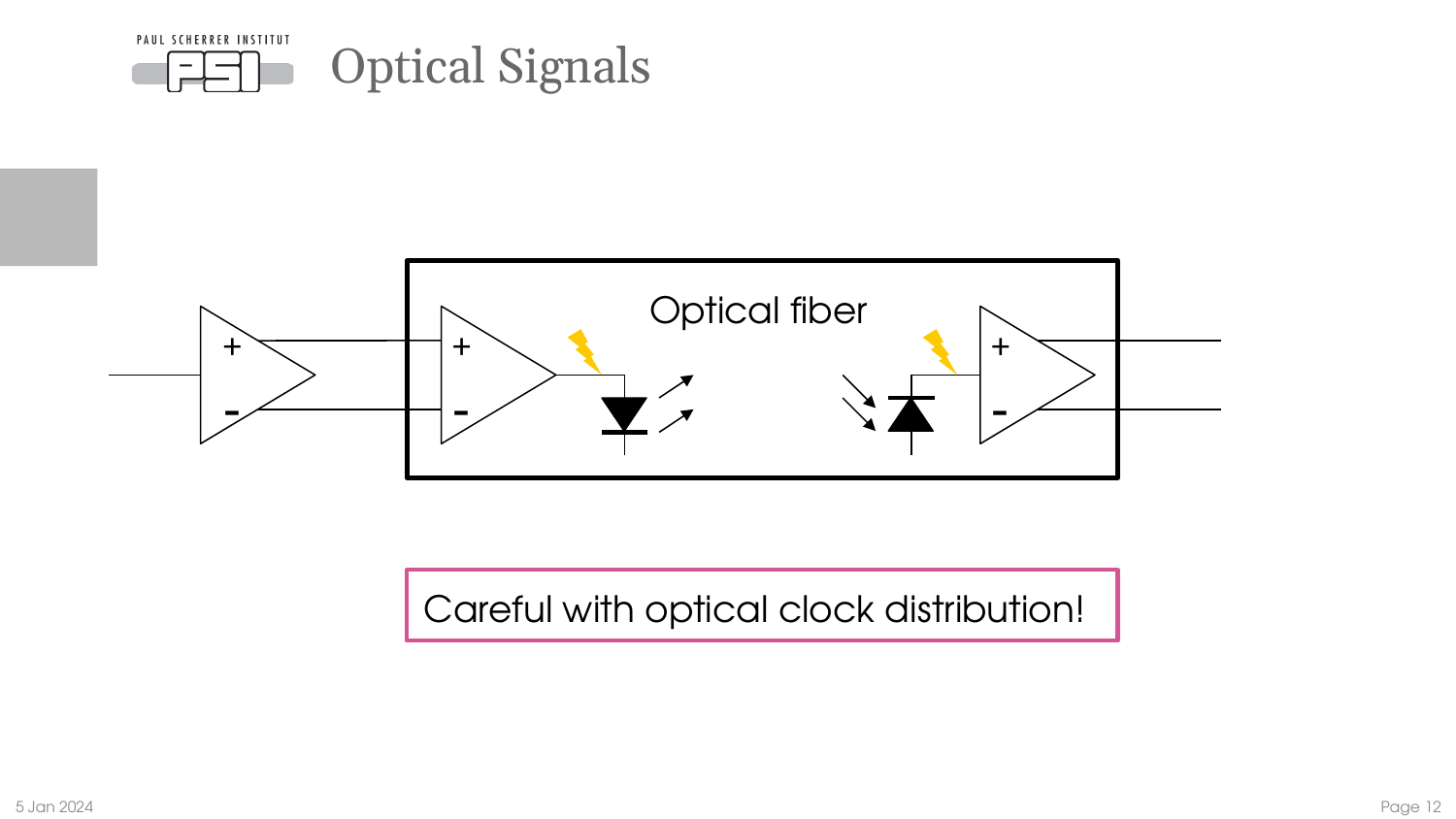

# Optical Signals

Optical fiber

+
-

+
-

+
-

Careful with optical clock distribution!
5 Jan 2024
 Page 12